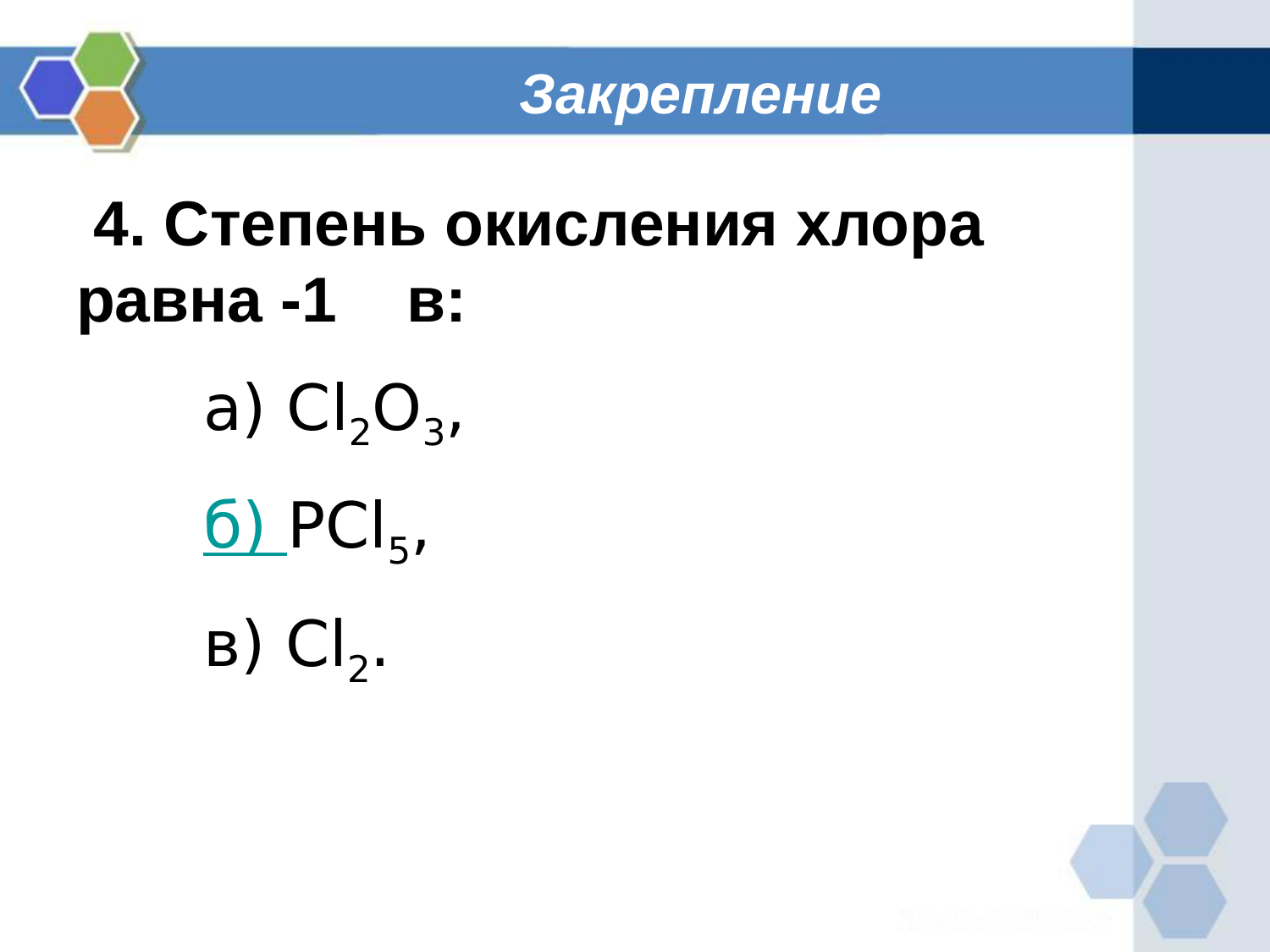

# Закрепление
 4. Степень окисления хлора 	равна -1    в:
	а) Cl2O3,
	б) PCl5,
	в) Cl2.